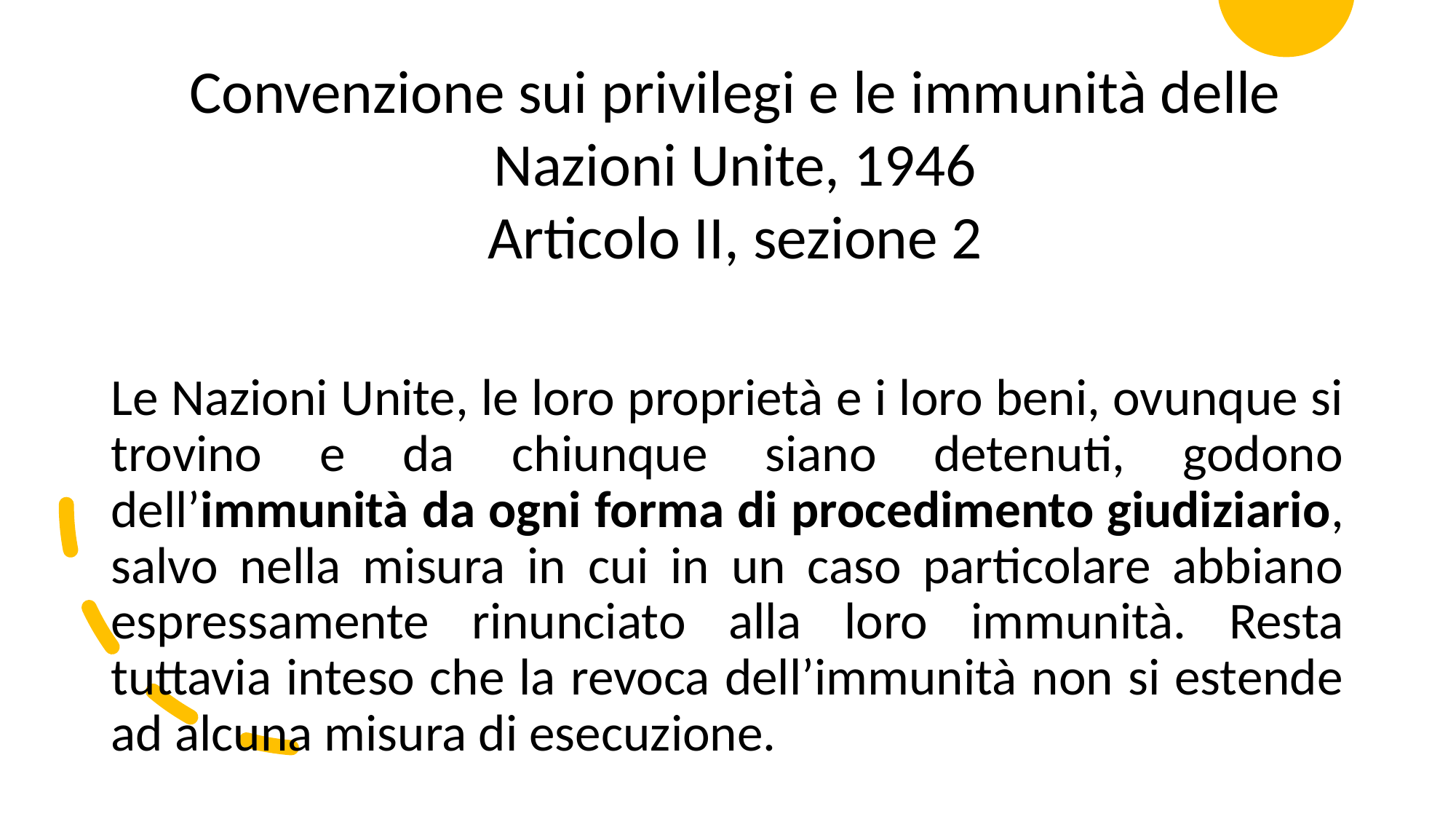

Convenzione sui privilegi e le immunità delle Nazioni Unite, 1946
Articolo II, sezione 2

Le Nazioni Unite, le loro proprietà e i loro beni, ovunque si trovino e da chiunque siano detenuti, godono dell’immunità da ogni forma di procedimento giudiziario, salvo nella misura in cui in un caso particolare abbiano espressamente rinunciato alla loro immunità. Resta tuttavia inteso che la revoca dell’immunità non si estende ad alcuna misura di esecuzione.